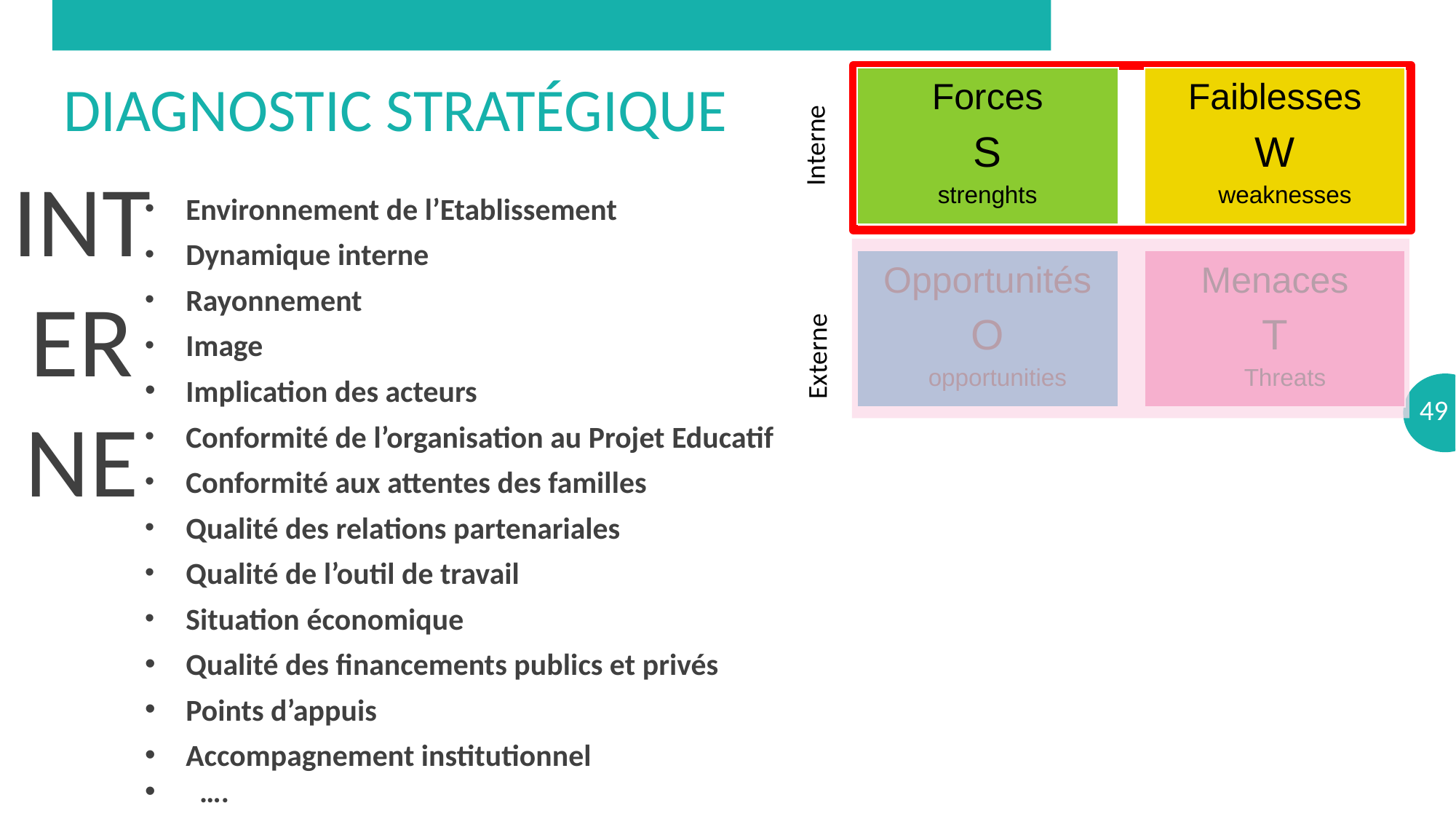

Forces
S
strenghts
Faiblesses
W
weaknesses
Opportunités
O
opportunities
Menaces
T
Threats
# Diagnostic Stratégique

Interne
INTERNE
Environnement de l’Etablissement
Dynamique interne
Rayonnement
Image
Implication des acteurs
Conformité de l’organisation au Projet Educatif
Conformité aux attentes des familles
Qualité des relations partenariales
Qualité de l’outil de travail
Situation économique
Qualité des financements publics et privés
Points d’appuis
Accompagnement institutionnel
….

Externe